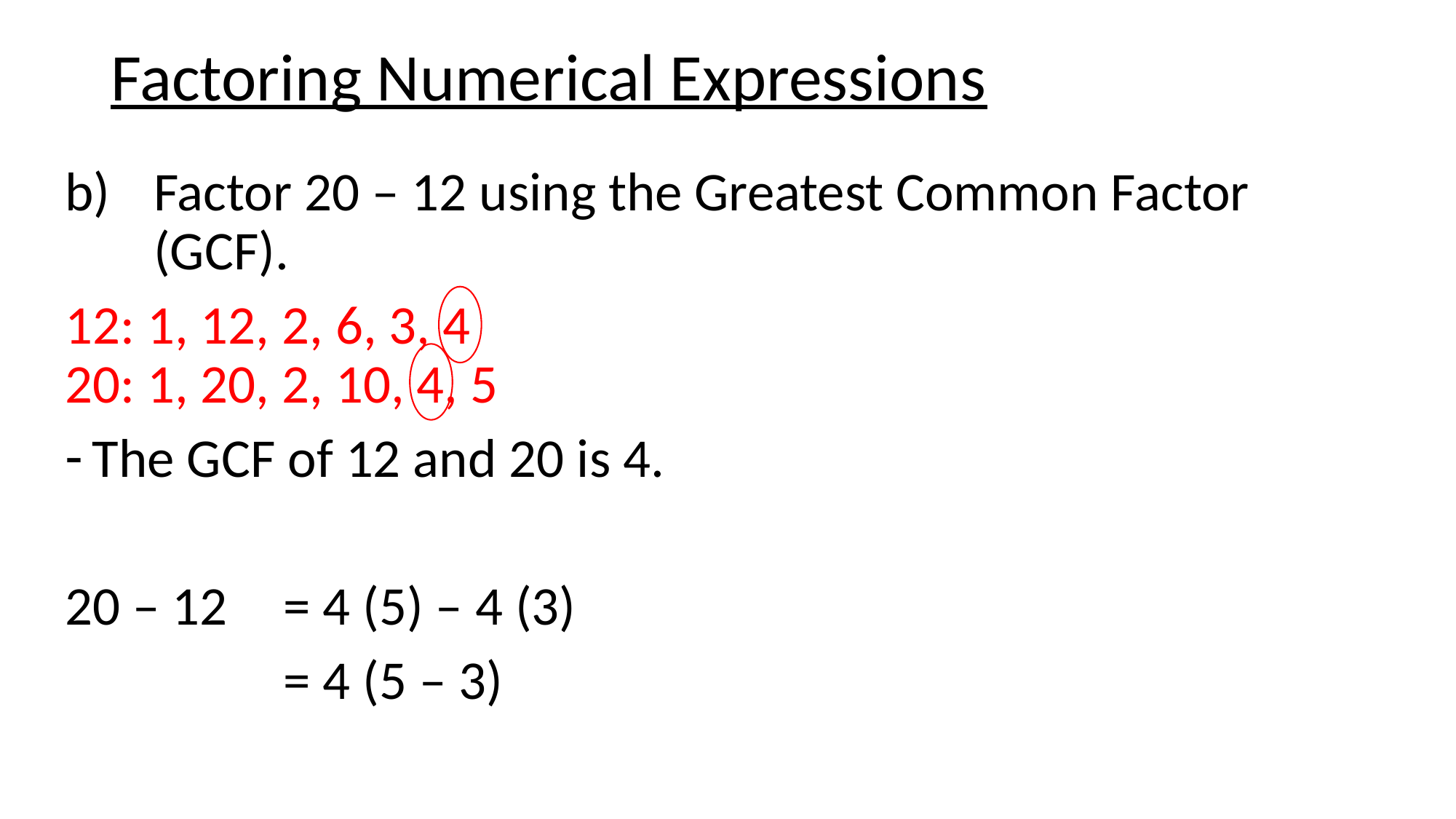

# Factoring Numerical Expressions
Factor 20 – 12 using the Greatest Common Factor (GCF).
12: 1, 12, 2, 6, 3, 4
20: 1, 20, 2, 10, 4, 5
The GCF of 12 and 20 is 4.

20 – 12 	= 4 (5) – 4 (3)
		= 4 (5 – 3)